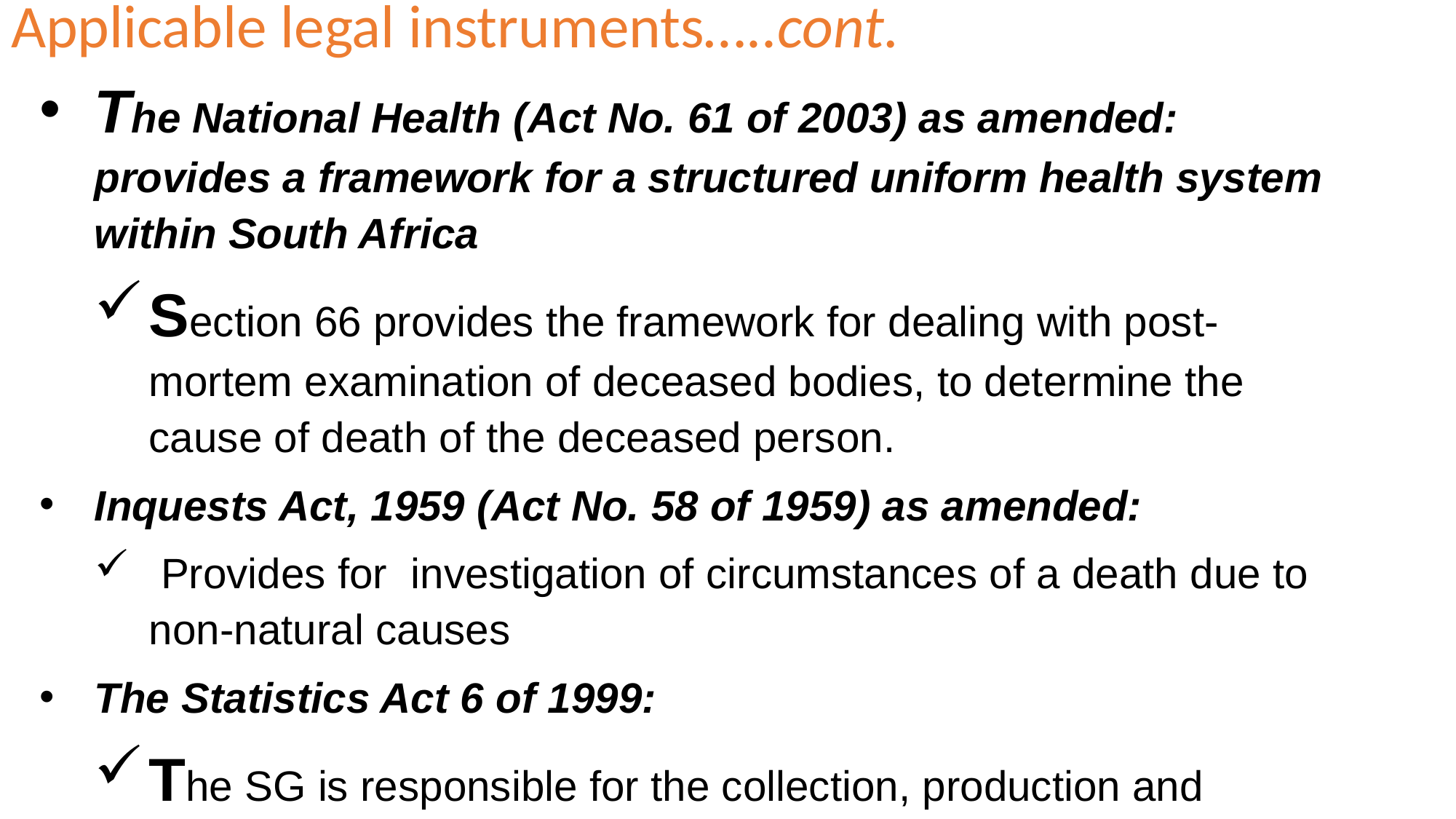

# Applicable legal instruments…..cont.
The National Health (Act No. 61 of 2003) as amended: provides a framework for a structured uniform health system within South Africa
Section 66 provides the framework for dealing with post-mortem examination of deceased bodies, to determine the cause of death of the deceased person.
Inquests Act, 1959 (Act No. 58 of 1959) as amended:
 Provides for  investigation of circumstances of a death due to non-natural causes
The Statistics Act 6 of 1999:
The SG is responsible for the collection, production and dissemination of official and other statistics